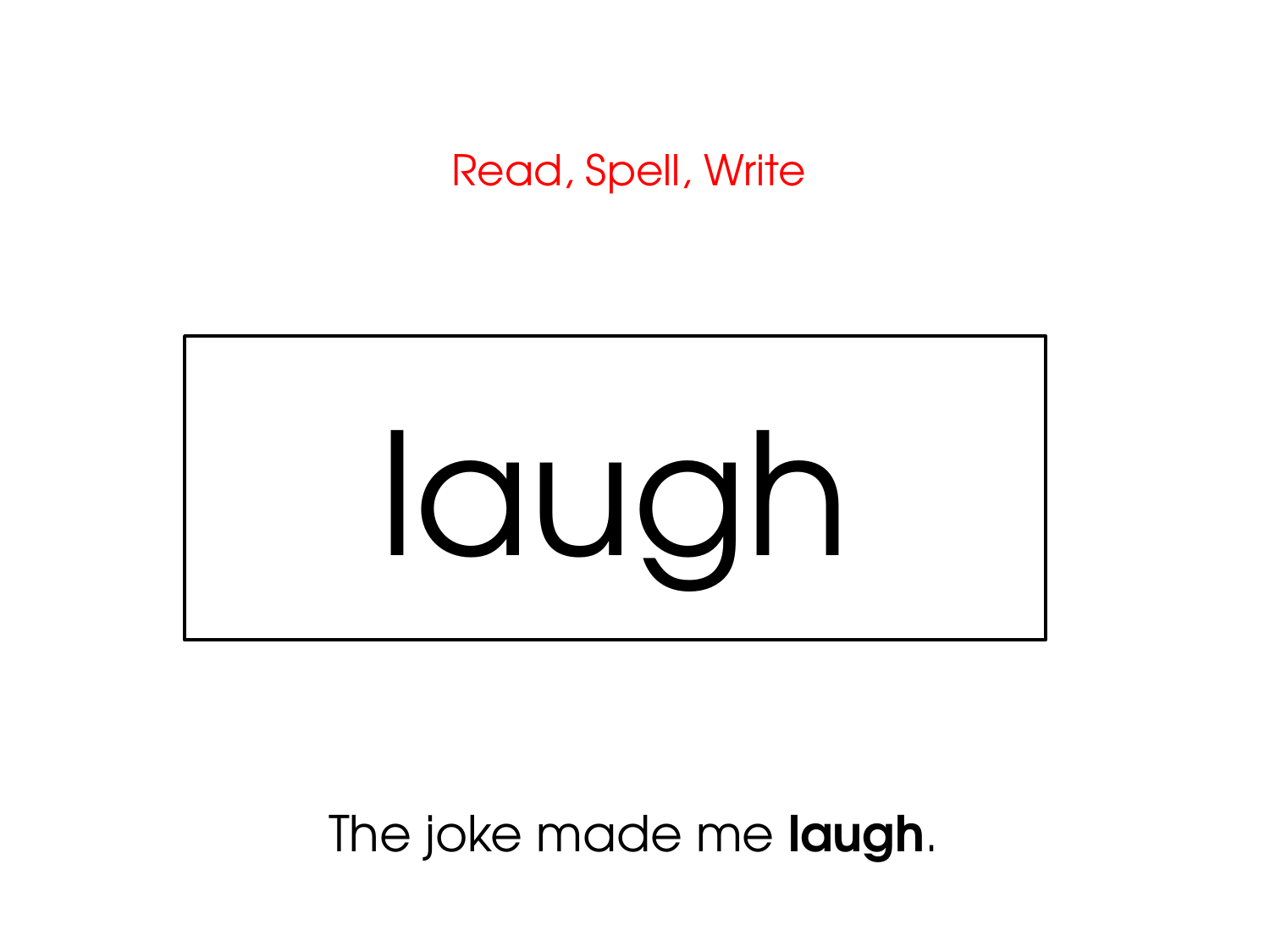

Read, Spell, Write
laugh
The joke made me laugh.